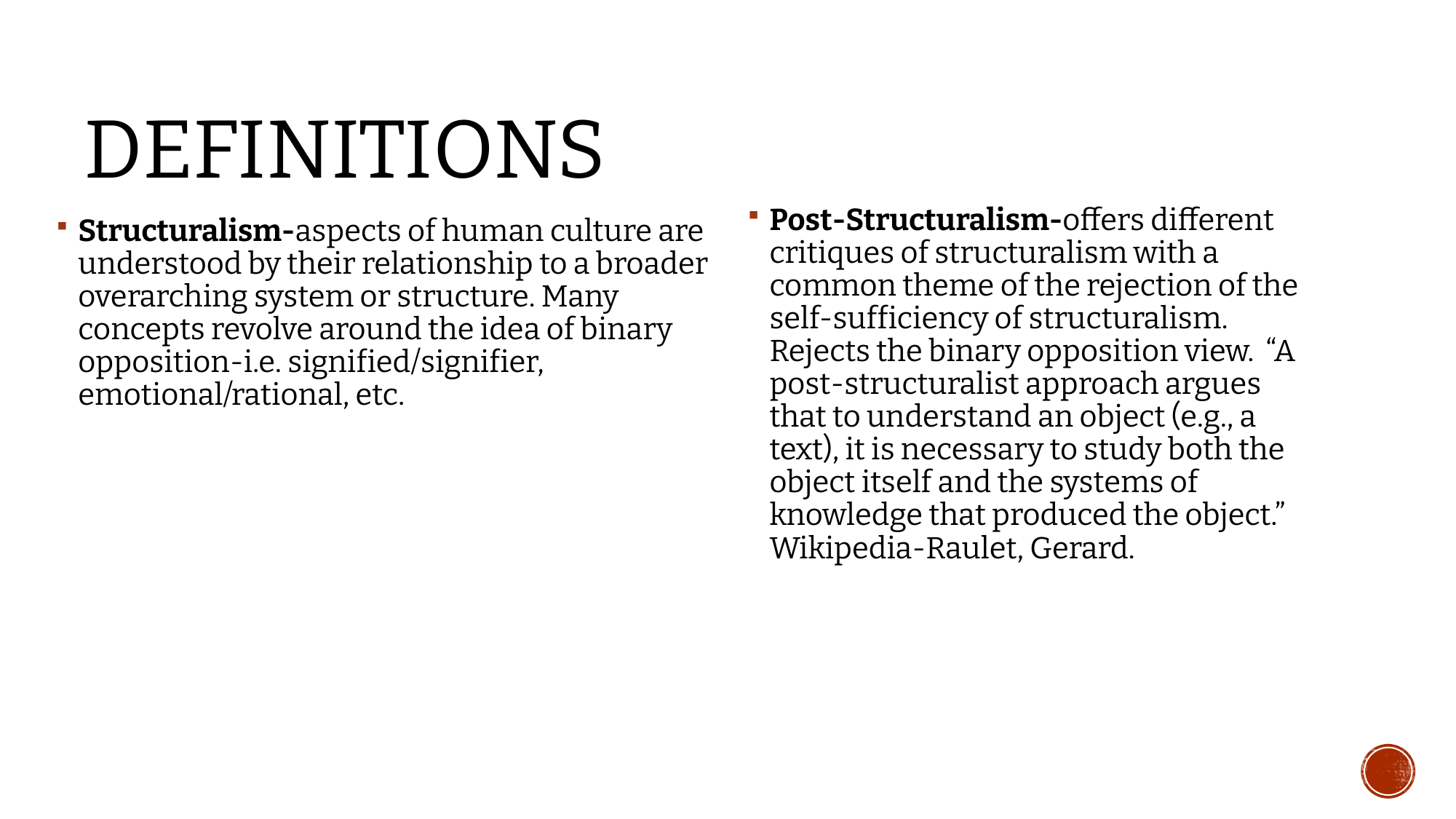

# Definitions
Post-Structuralism-offers different critiques of structuralism with a common theme of the rejection of the self-sufficiency of structuralism. Rejects the binary opposition view.  “A post-structuralist approach argues that to understand an object (e.g., a text), it is necessary to study both the object itself and the systems of knowledge that produced the object.” Wikipedia-Raulet, Gerard.
Structuralism-aspects of human culture are understood by their relationship to a broader overarching system or structure. Many concepts revolve around the idea of binary opposition-i.e. signified/signifier, emotional/rational, etc.